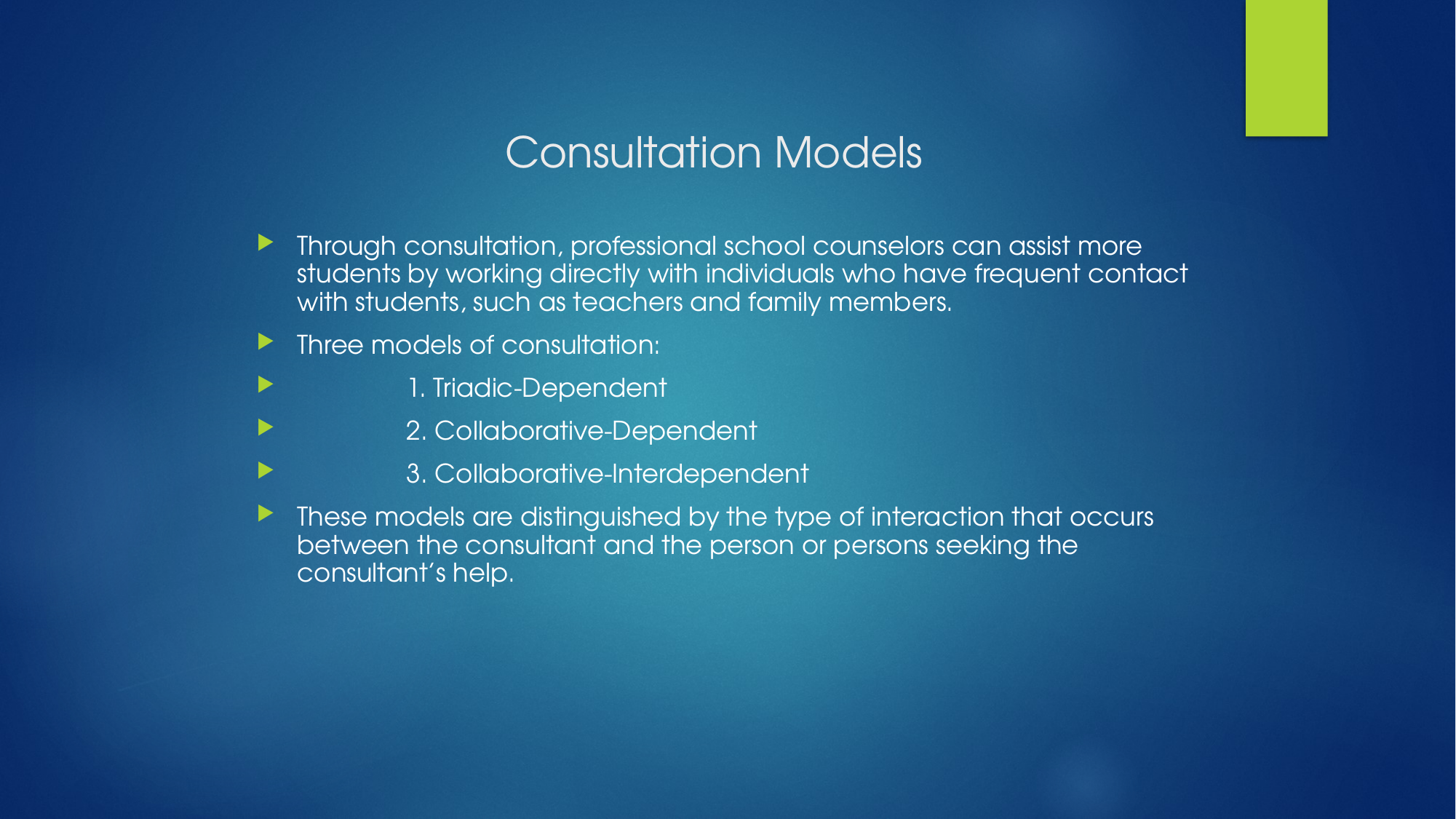

Consultation Models
Through consultation, professional school counselors can assist more students by working directly with individuals who have frequent contact with students, such as teachers and family members.
Three models of consultation:
	1. Triadic-Dependent
	2. Collaborative-Dependent
	3. Collaborative-Interdependent
These models are distinguished by the type of interaction that occurs between the consultant and the person or persons seeking the consultant’s help.